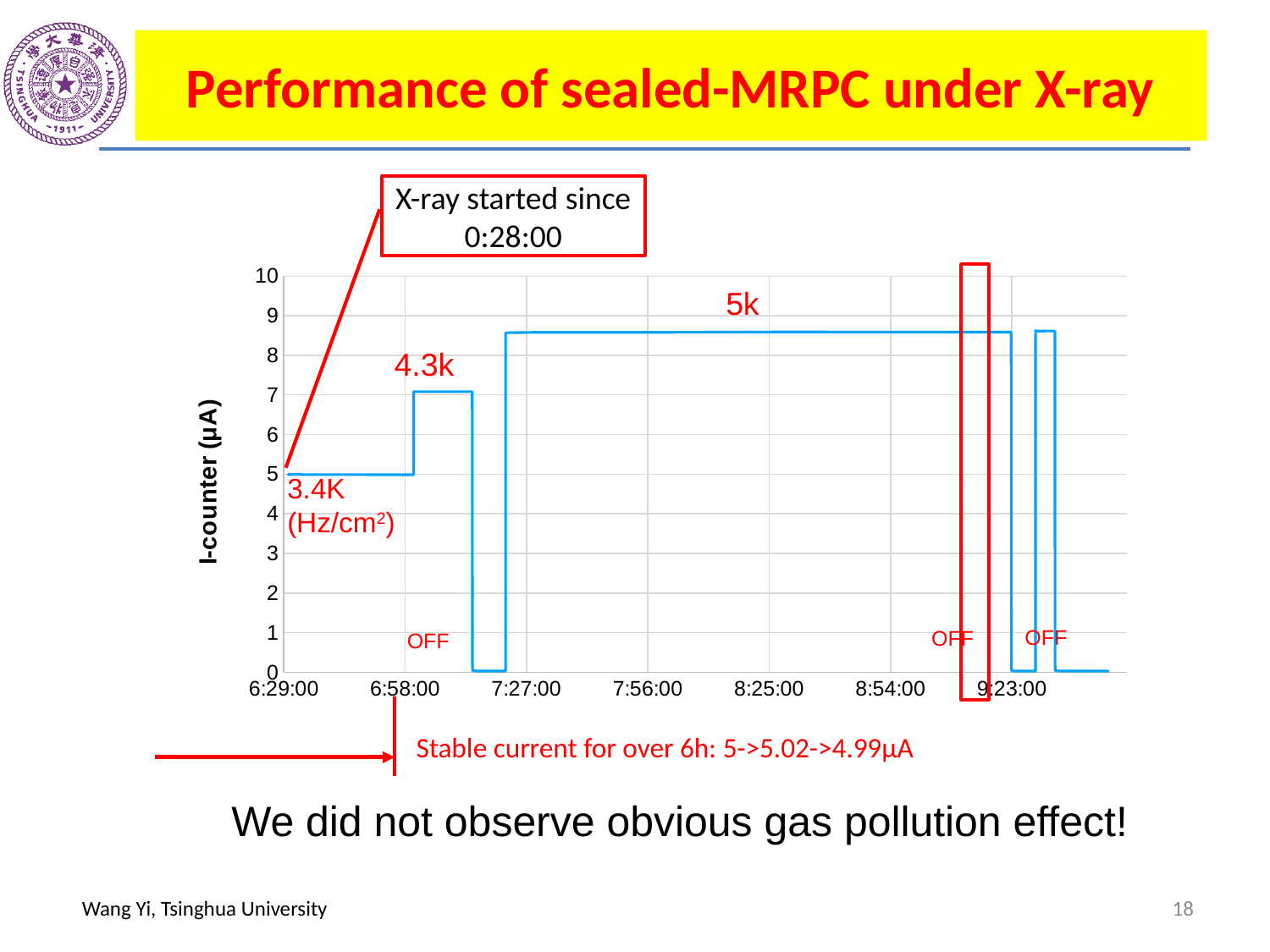

Performance of sealed-MRPC under X-ray
X-ray started since 0:28:00

### Chart

| Category |  |
|---|---|
5k
4.3k
3.4K
(Hz/cm2)
OFF
OFF
OFF
Stable current for over 6h: 5->5.02->4.99μA

We did not observe obvious gas pollution effect!
18